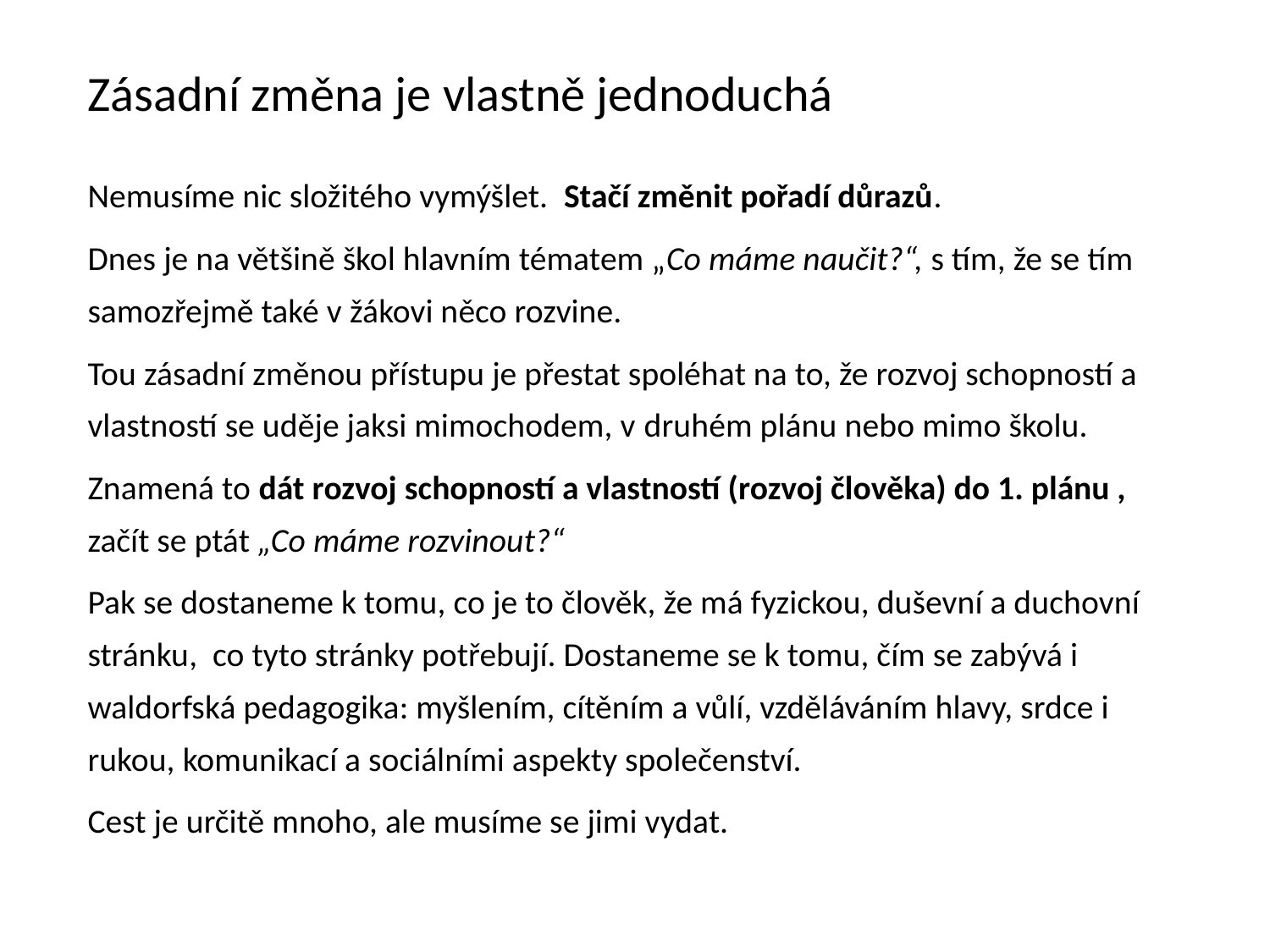

# Zásadní změna je vlastně jednoduchá
Nemusíme nic složitého vymýšlet.  Stačí změnit pořadí důrazů.
Dnes je na většině škol hlavním tématem „Co máme naučit?“, s tím, že se tím samozřejmě také v žákovi něco rozvine.
Tou zásadní změnou přístupu je přestat spoléhat na to, že rozvoj schopností a vlastností se uděje jaksi mimochodem, v druhém plánu nebo mimo školu.
Znamená to dát rozvoj schopností a vlastností (rozvoj člověka) do 1. plánu , začít se ptát „Co máme rozvinout?“
Pak se dostaneme k tomu, co je to člověk, že má fyzickou, duševní a duchovní stránku,  co tyto stránky potřebují. Dostaneme se k tomu, čím se zabývá i waldorfská pedagogika: myšlením, cítěním a vůlí, vzděláváním hlavy, srdce i rukou, komunikací a sociálními aspekty společenství.
Cest je určitě mnoho, ale musíme se jimi vydat.